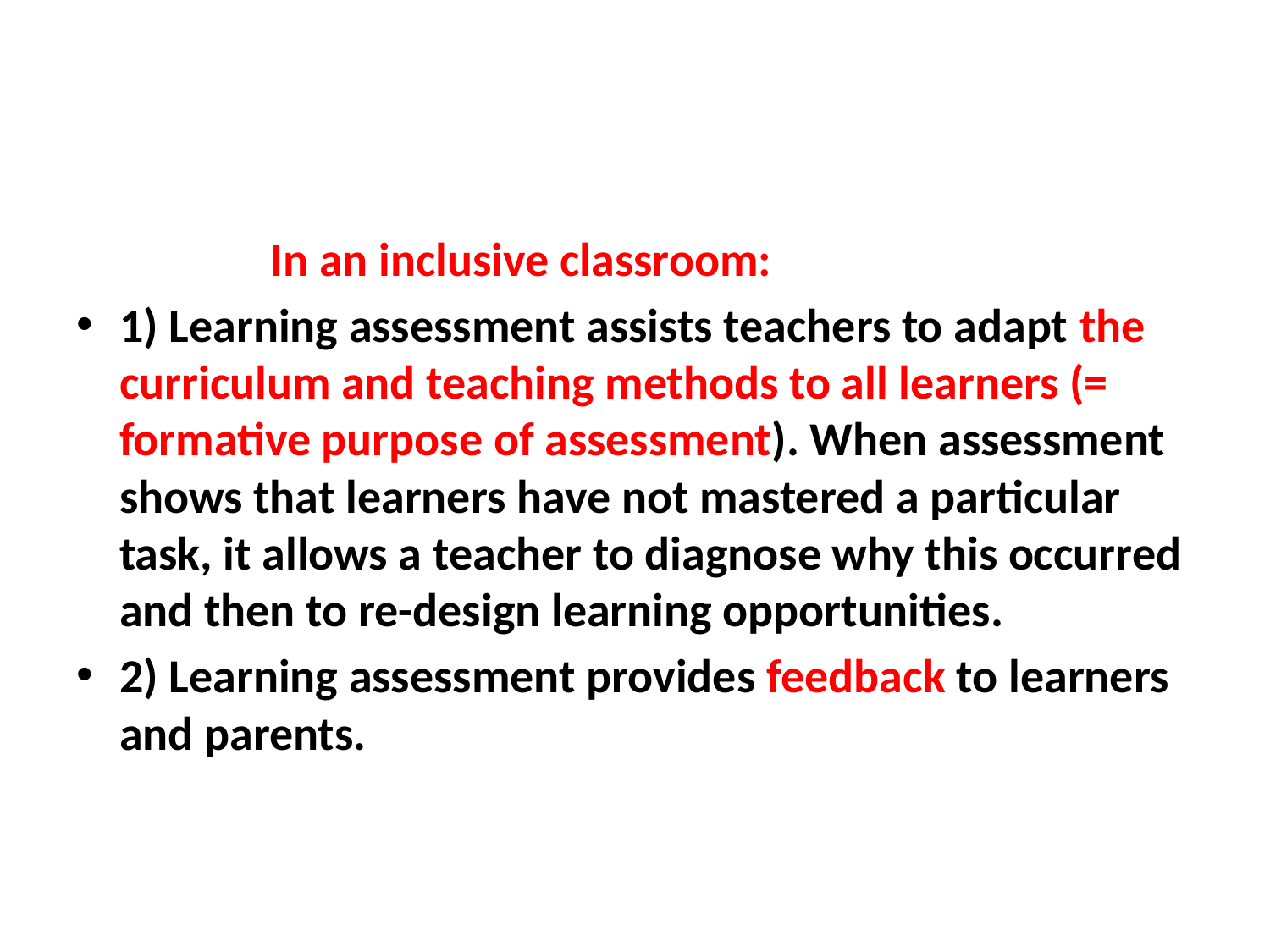

#
                  In an inclusive classroom:
1) Learning assessment assists teachers to adapt the curriculum and teaching methods to all learners (= formative purpose of assessment). When assessment shows that learners have not mastered a particular task, it allows a teacher to diagnose why this occurred and then to re-design learning opportunities.
2) Learning assessment provides feedback to learners and parents.